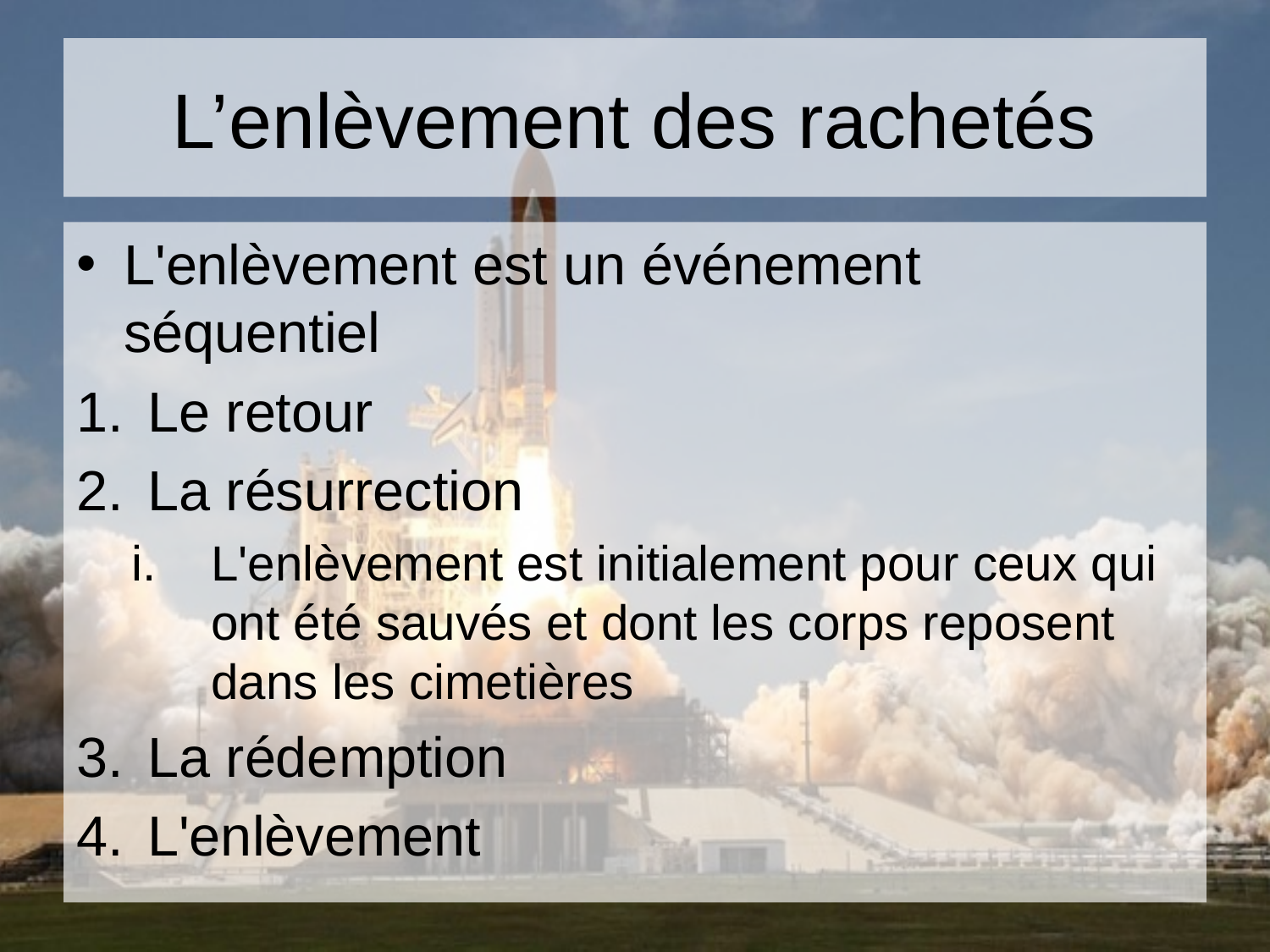

# L’enlèvement des rachetés
L'enlèvement est un événement séquentiel
Le retour
La résurrection
L'enlèvement est initialement pour ceux qui ont été sauvés et dont les corps reposent dans les cimetières
La rédemption
L'enlèvement